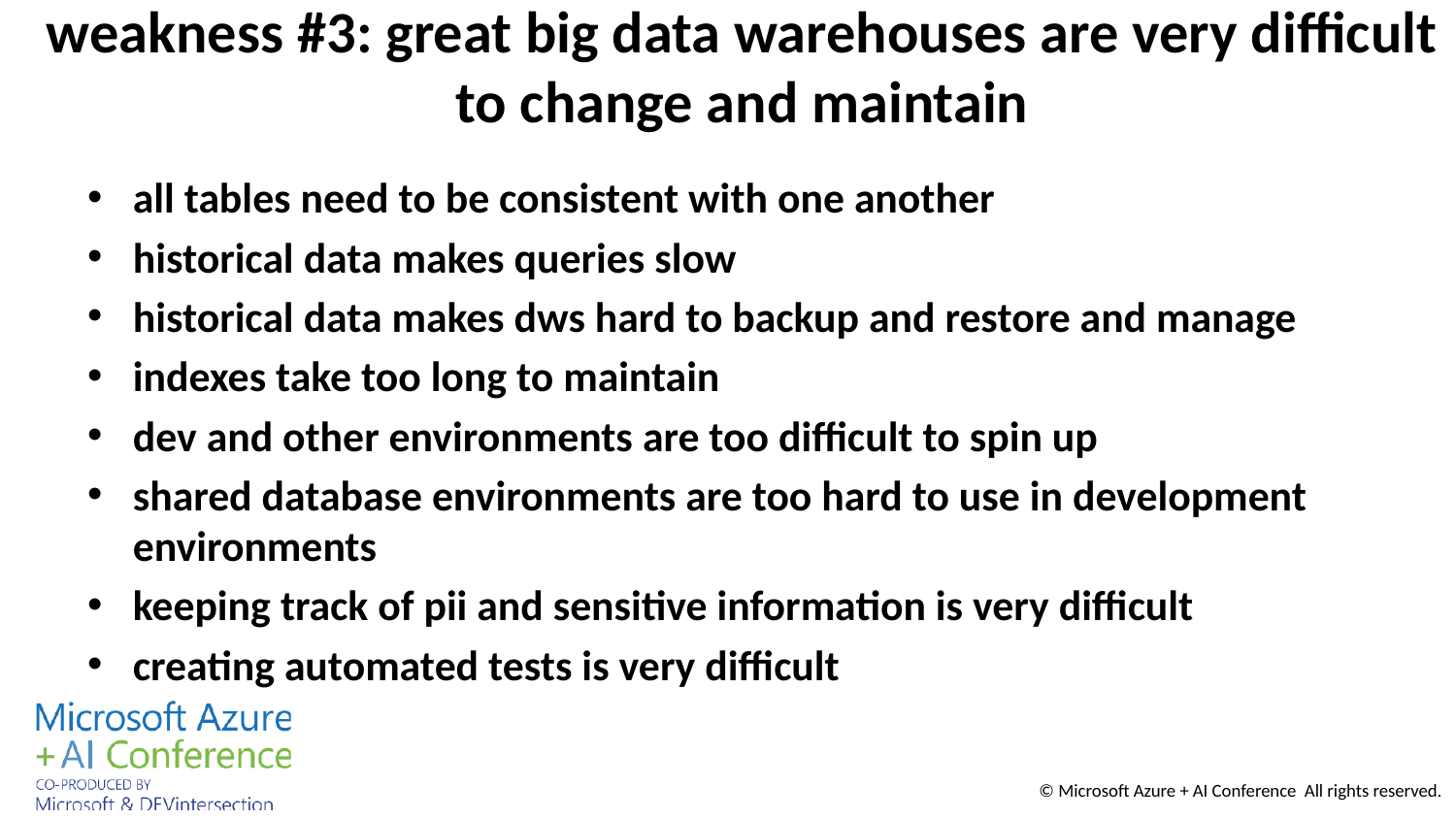

# weakness #3: great big data warehouses are very difficult to change and maintain
all tables need to be consistent with one another
historical data makes queries slow
historical data makes dws hard to backup and restore and manage
indexes take too long to maintain
dev and other environments are too difficult to spin up
shared database environments are too hard to use in development environments
keeping track of pii and sensitive information is very difficult
creating automated tests is very difficult